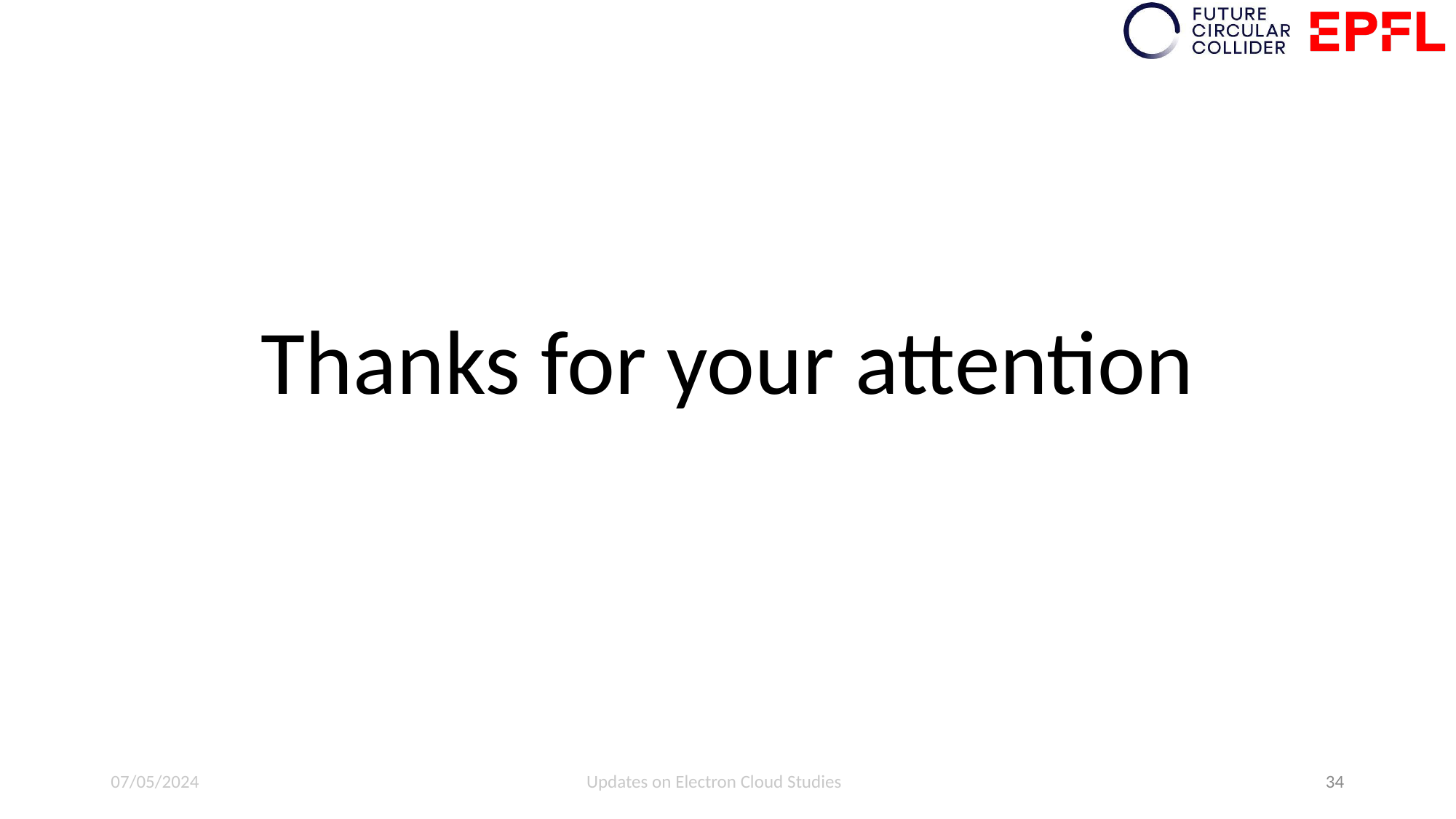

# Thanks for your attention
07/05/2024
Updates on Electron Cloud Studies
34